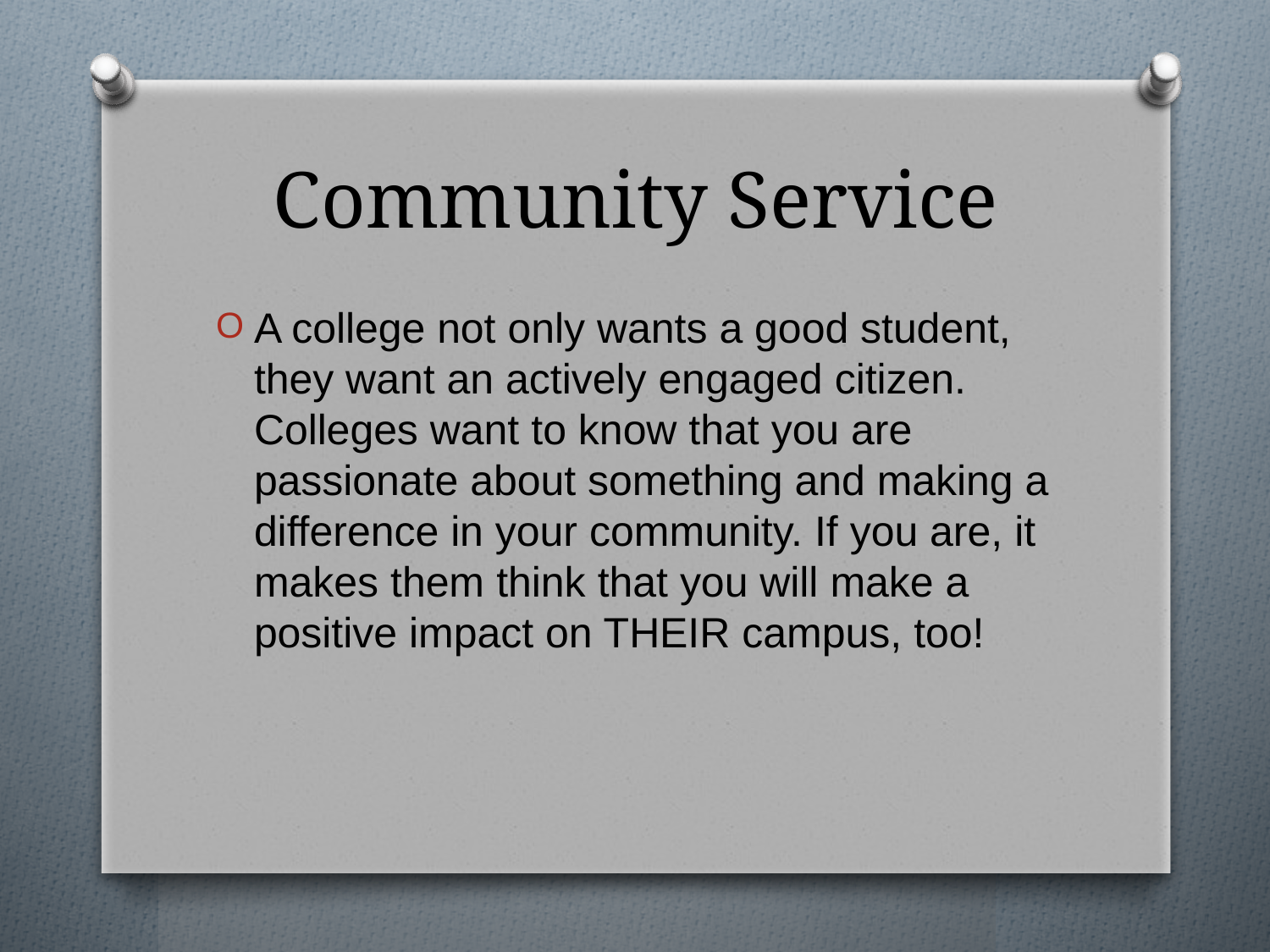

# Community Service
A college not only wants a good student, they want an actively engaged citizen. Colleges want to know that you are passionate about something and making a difference in your community. If you are, it makes them think that you will make a positive impact on THEIR campus, too!